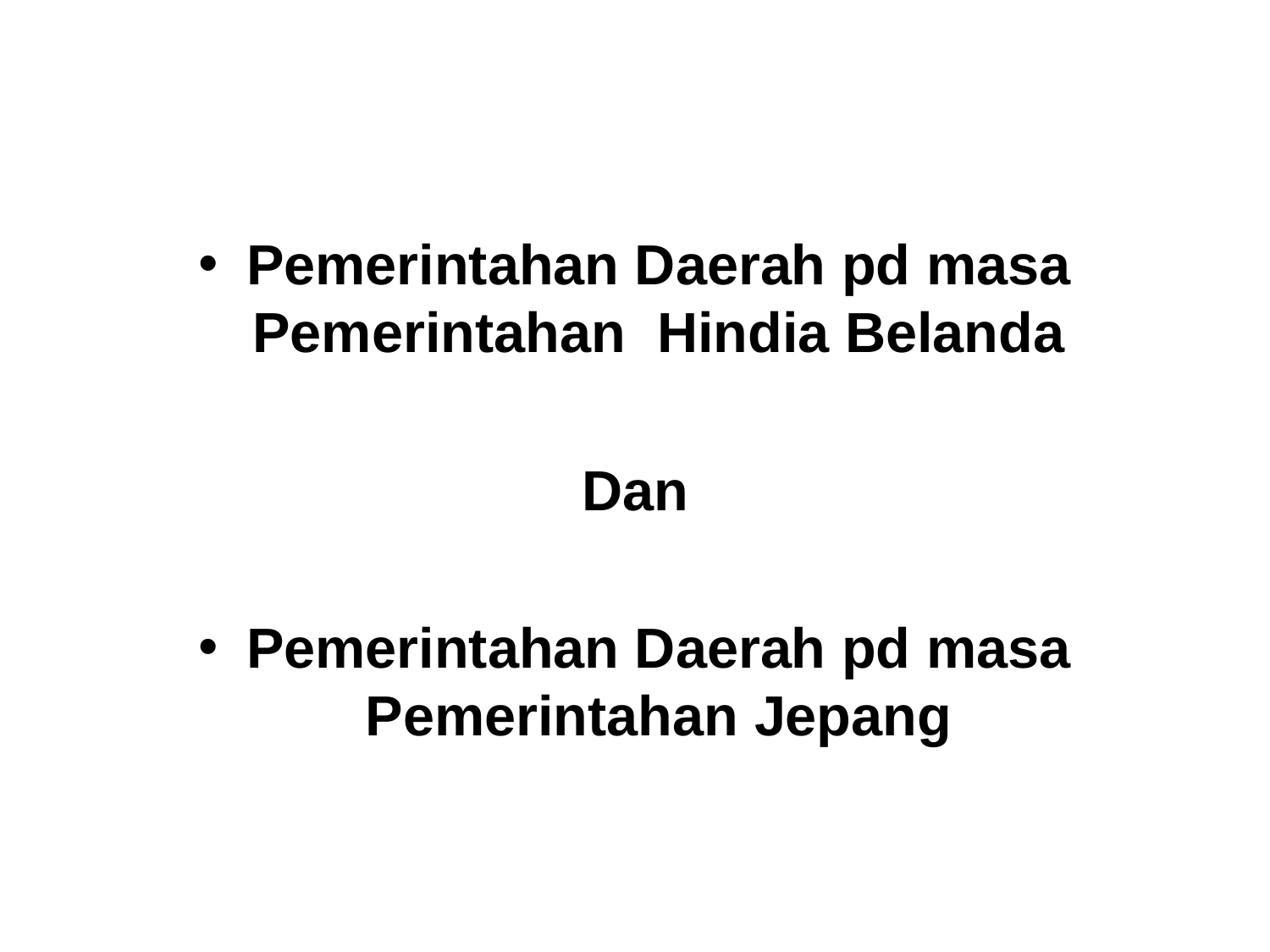

#
Pemerintahan Daerah pd masa Pemerintahan  Hindia Belanda

Dan

Pemerintahan Daerah pd masa Pemerintahan Jepang